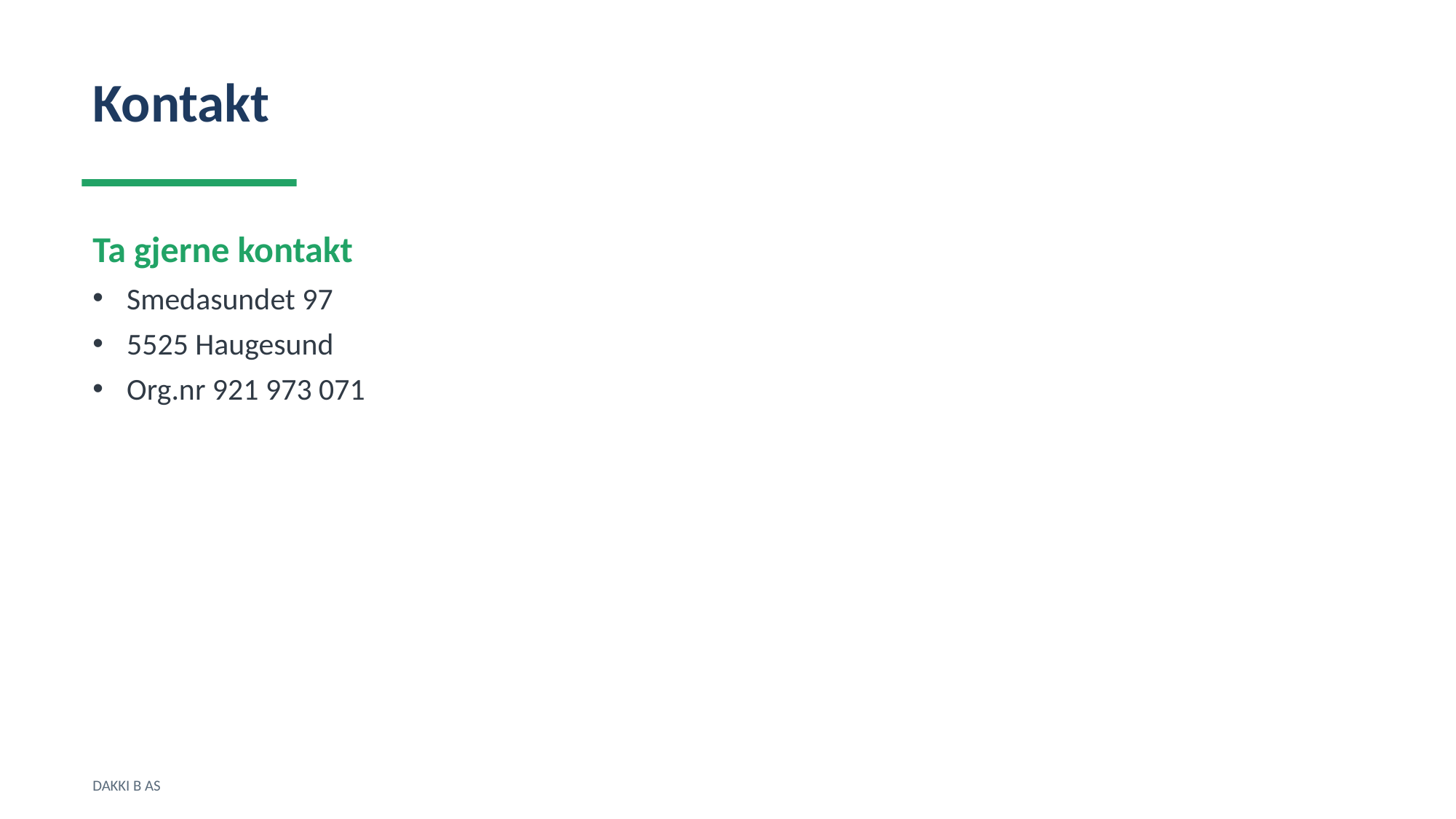

Kontakt

Ta gjerne kontakt
Smedasundet 97
5525 Haugesund
Org.nr 921 973 071
DAKKI B AS